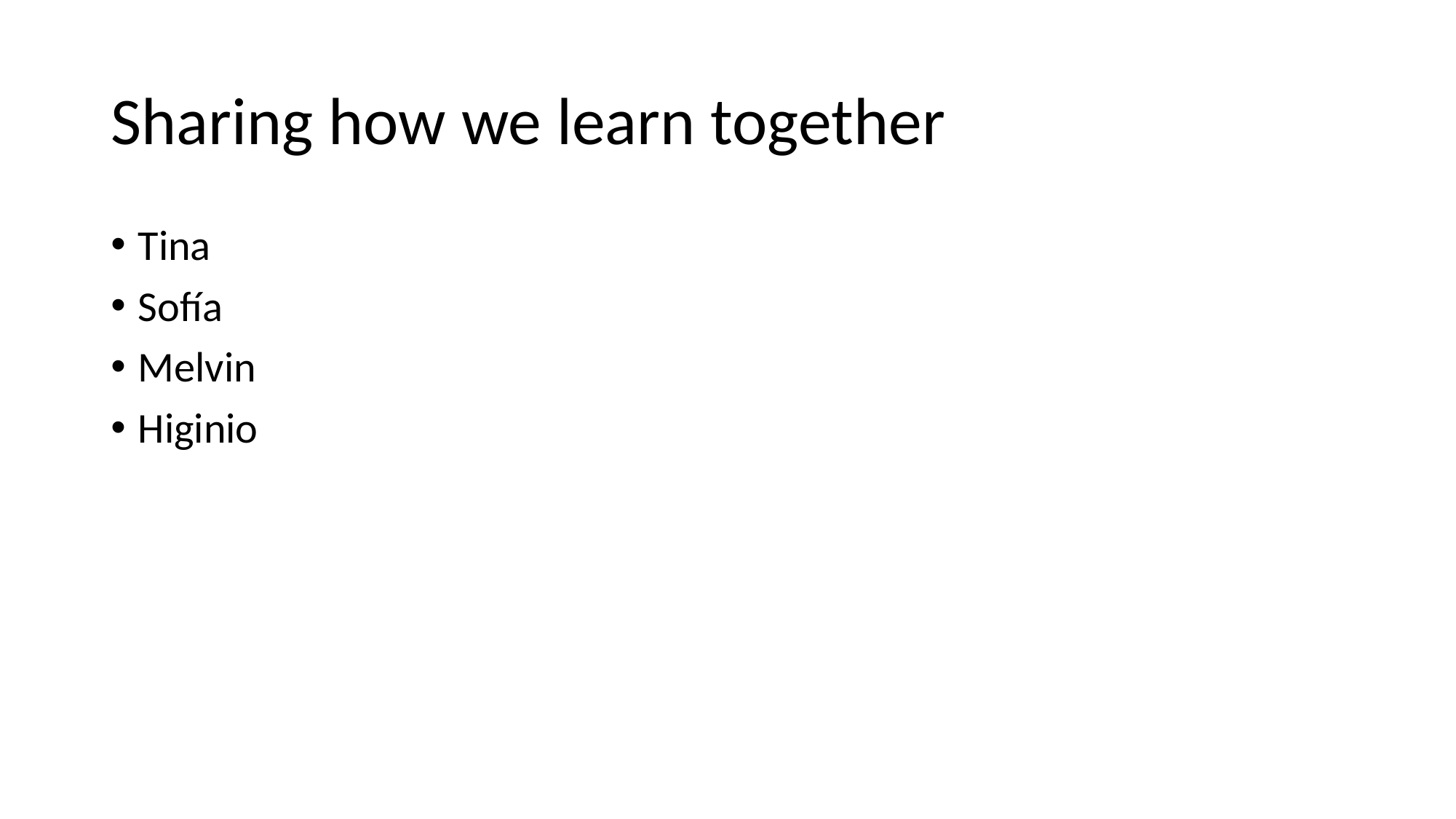

# Sharing how we learn together
Tina
Sofía
Melvin
Higinio